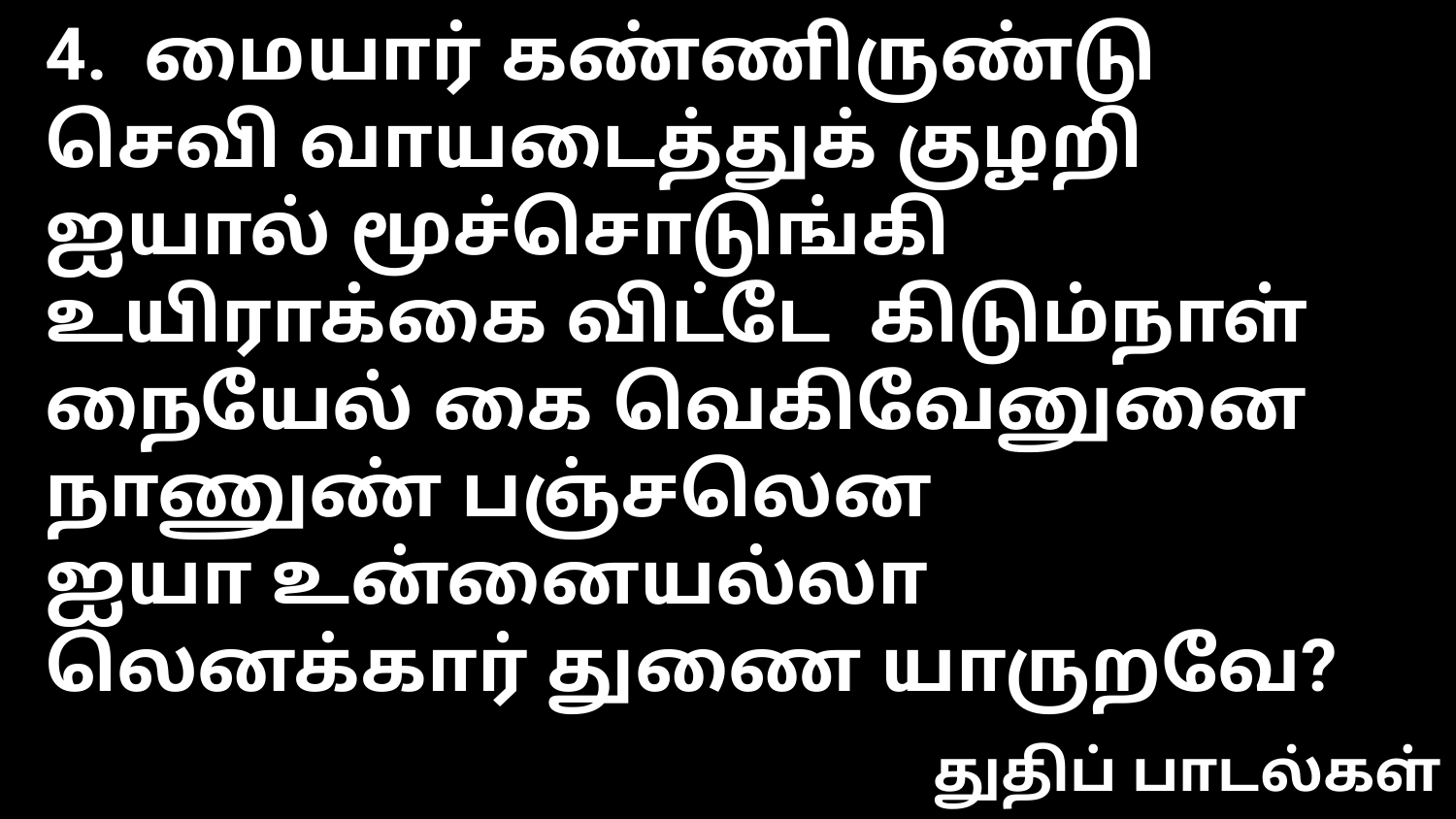

4.  மையார் கண்ணிருண்டு செவி வாயடைத்துக் குழறி
ஐயால் மூச்சொடுங்கி உயிராக்கை விட்டே  கிடும்நாள்
நையேல் கை வெகிவேனுனை நாணுண் பஞ்சலென
ஐயா உன்னையல்லா லெனக்கார் துணை யாருறவே?

துதிப் பாடல்கள்